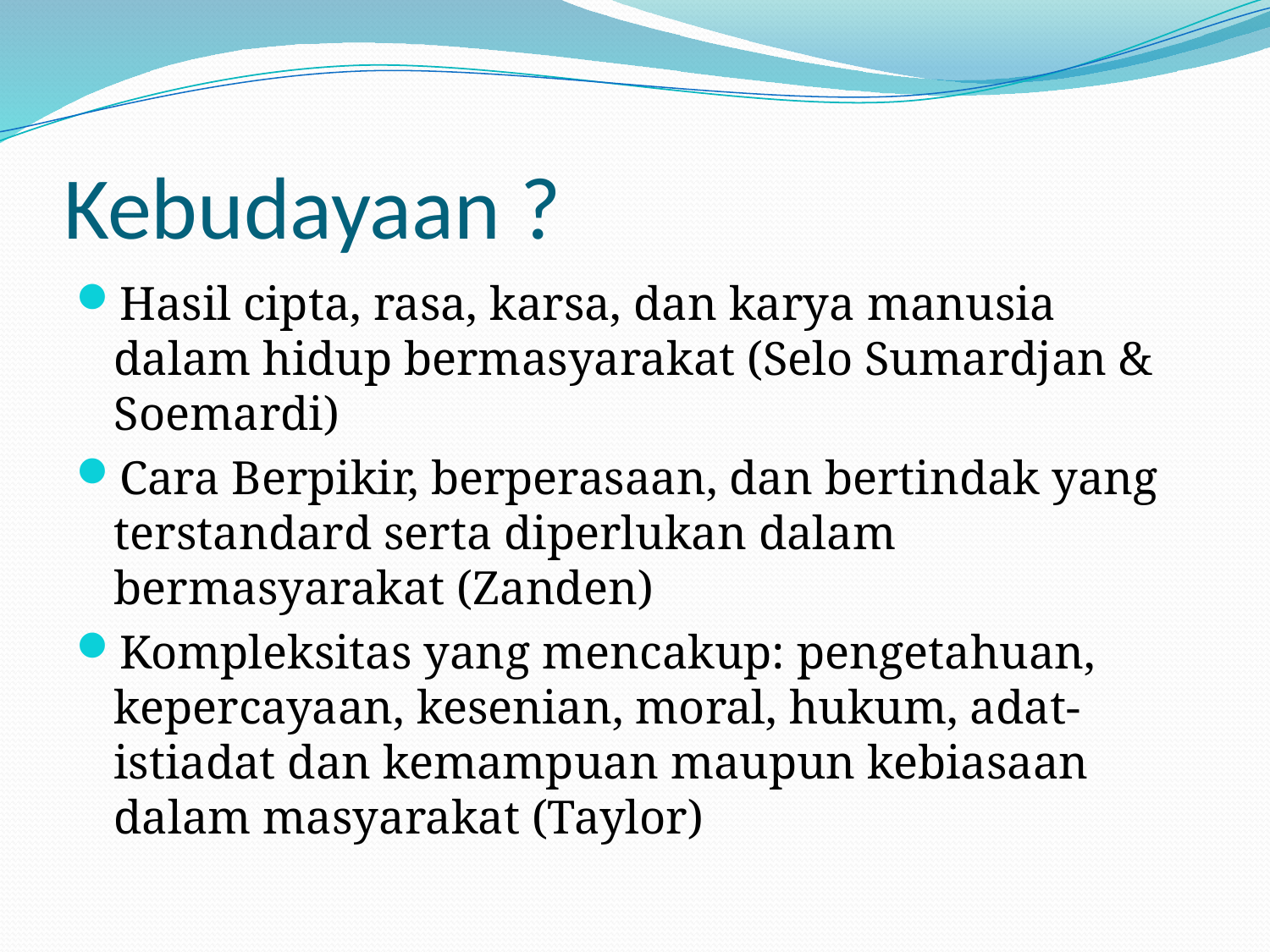

# Kebudayaan ?
Hasil cipta, rasa, karsa, dan karya manusia dalam hidup bermasyarakat (Selo Sumardjan & Soemardi)
Cara Berpikir, berperasaan, dan bertindak yang terstandard serta diperlukan dalam bermasyarakat (Zanden)
Kompleksitas yang mencakup: pengetahuan, kepercayaan, kesenian, moral, hukum, adat-istiadat dan kemampuan maupun kebiasaan dalam masyarakat (Taylor)